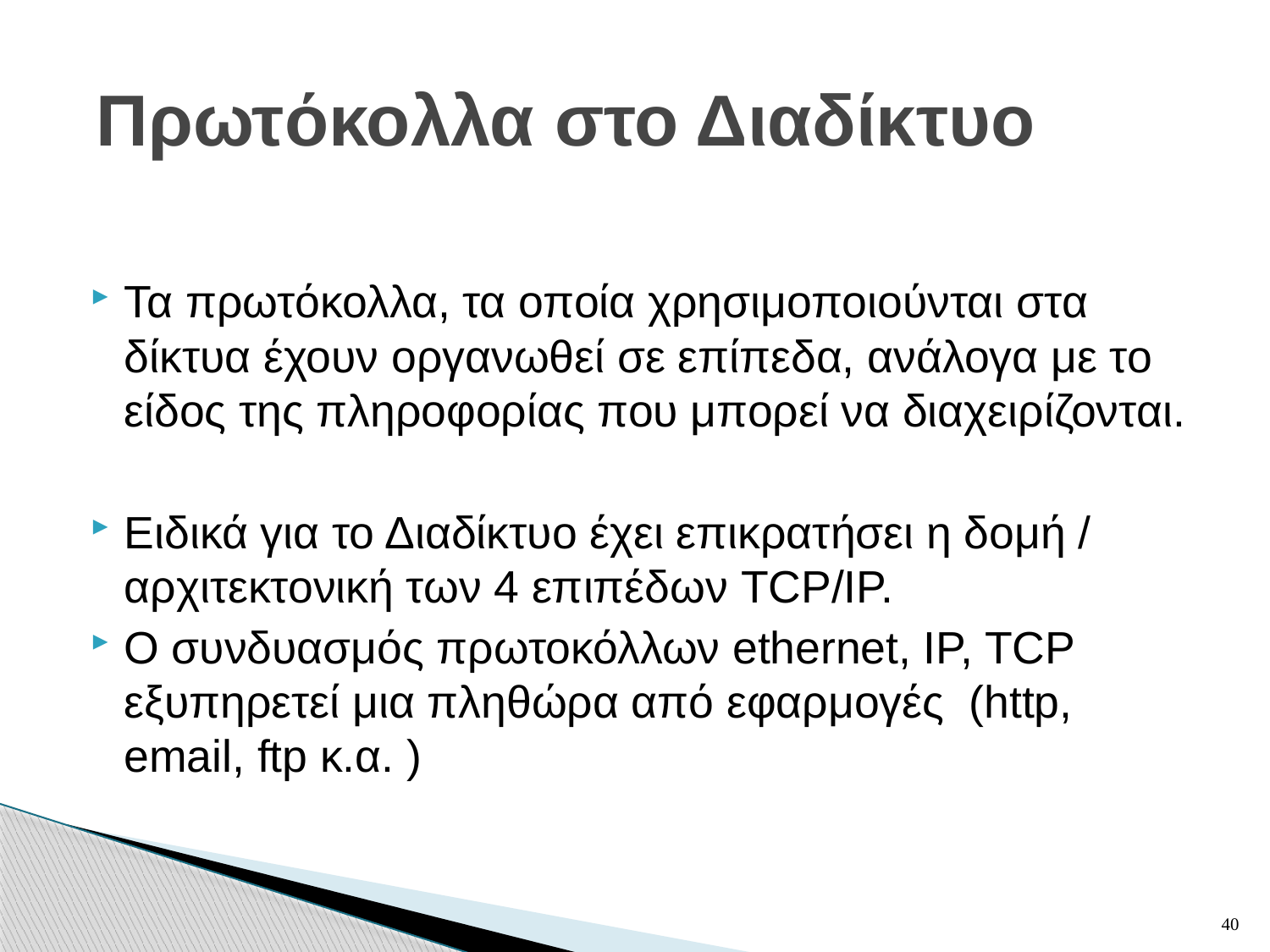

# Πρωτόκολλα στο Διαδίκτυο

Τα πρωτόκολλα, τα οποία χρησιμοποιούνται στα δίκτυα έχουν οργανωθεί σε επίπεδα, ανάλογα με το είδος της πληροφορίας που μπορεί να διαχειρίζονται.

Ειδικά για το Διαδίκτυο έχει επικρατήσει η δομή / αρχιτεκτονική των 4 επιπέδων TCP/IP.
Ο συνδυασμός πρωτοκόλλων ethernet, IP, TCP εξυπηρετεί μια πληθώρα από εφαρμογές  (http, email, ftp κ.α. )
40